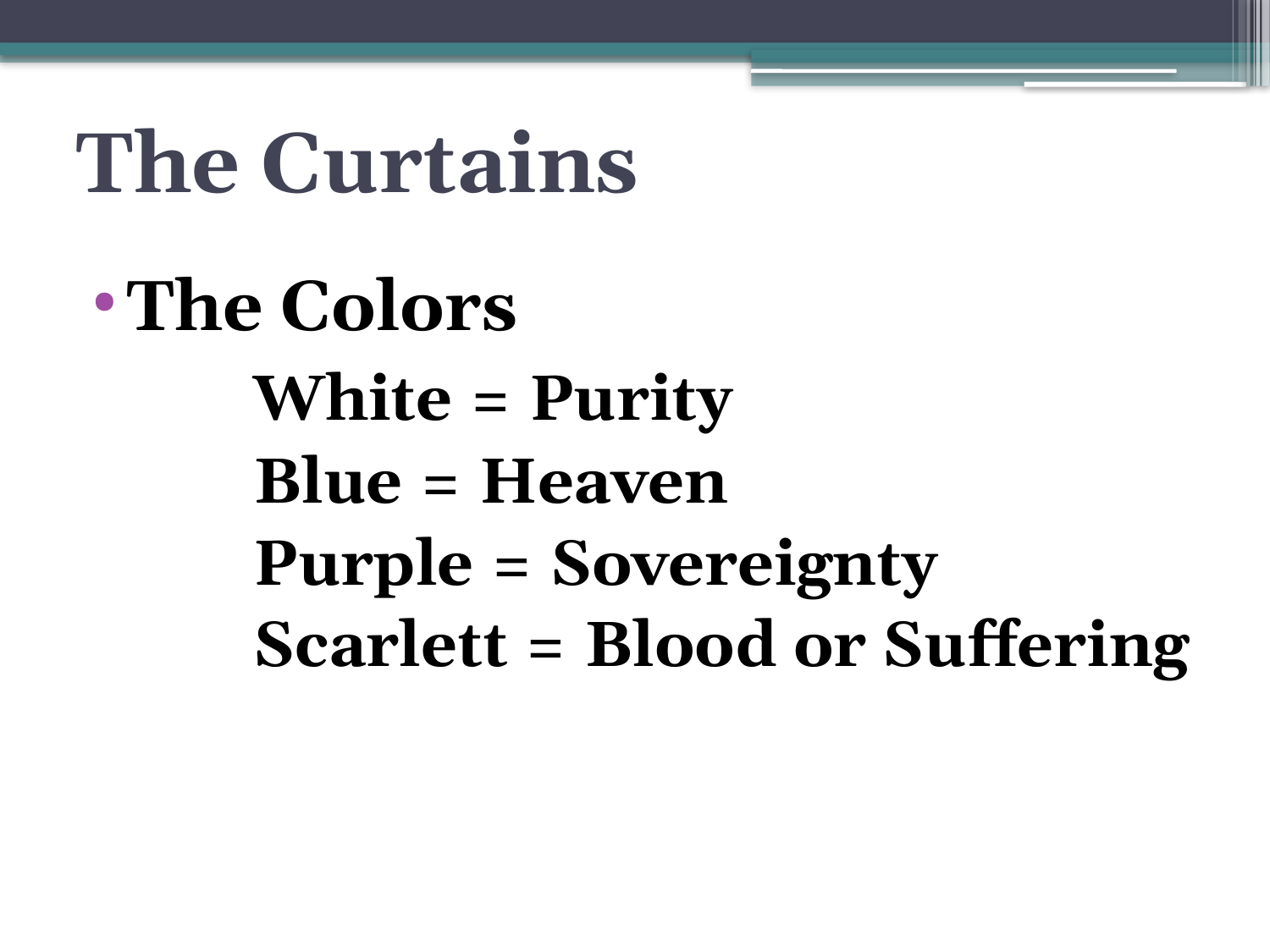

# The Curtains
The Colors
		White = Purity
		Blue = Heaven
		Purple = Sovereignty
		Scarlett = Blood or Suffering